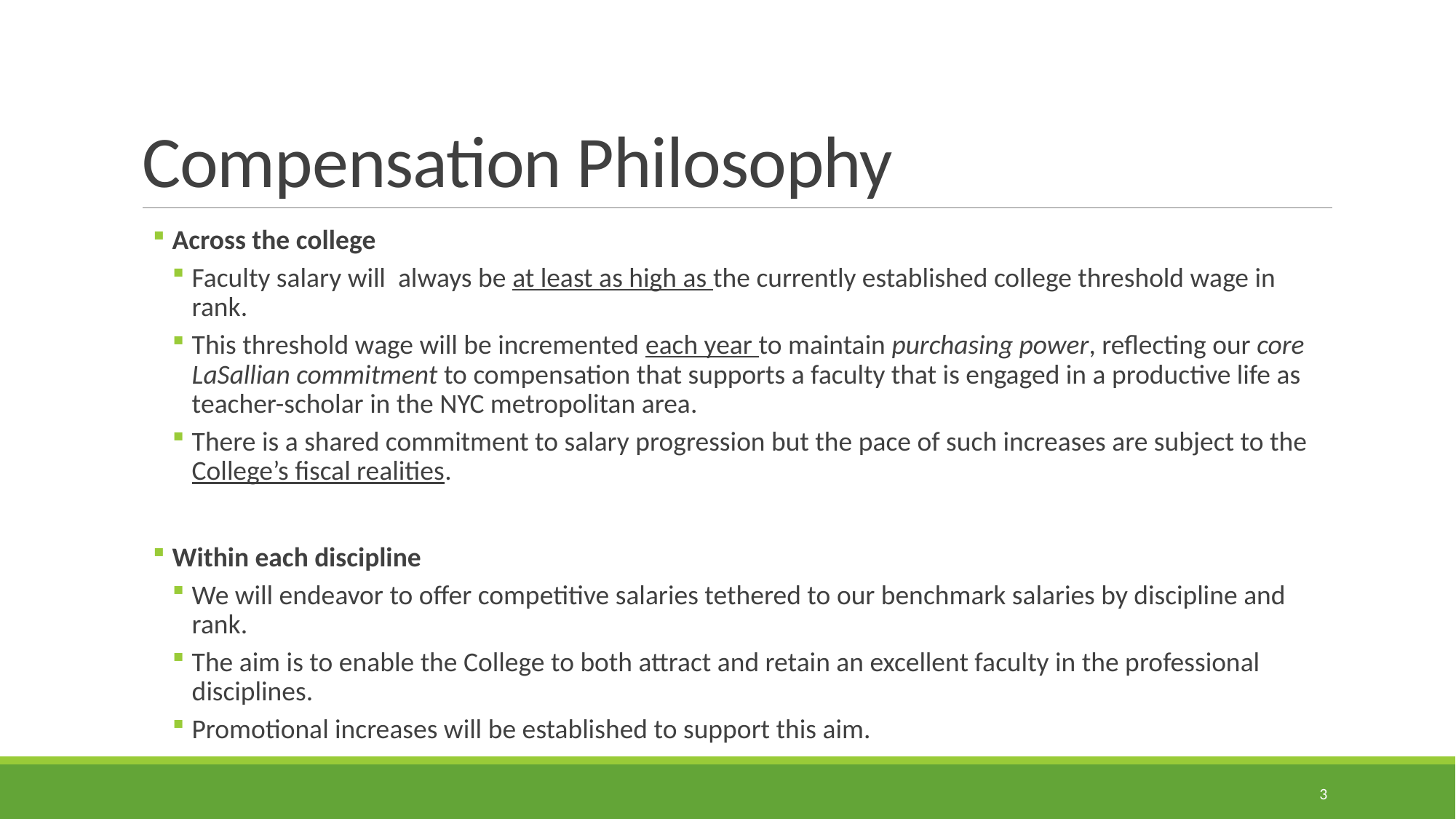

# Compensation Philosophy
Across the college
Faculty salary will  always be at least as high as the currently established college threshold wage in rank.
This threshold wage will be incremented each year to maintain purchasing power, reflecting our core LaSallian commitment to compensation that supports a faculty that is engaged in a productive life as teacher-scholar in the NYC metropolitan area.
There is a shared commitment to salary progression but the pace of such increases are subject to the College’s fiscal realities.

Within each discipline
We will endeavor to offer competitive salaries tethered to our benchmark salaries by discipline and rank.
The aim is to enable the College to both attract and retain an excellent faculty in the professional disciplines.
Promotional increases will be established to support this aim.

3